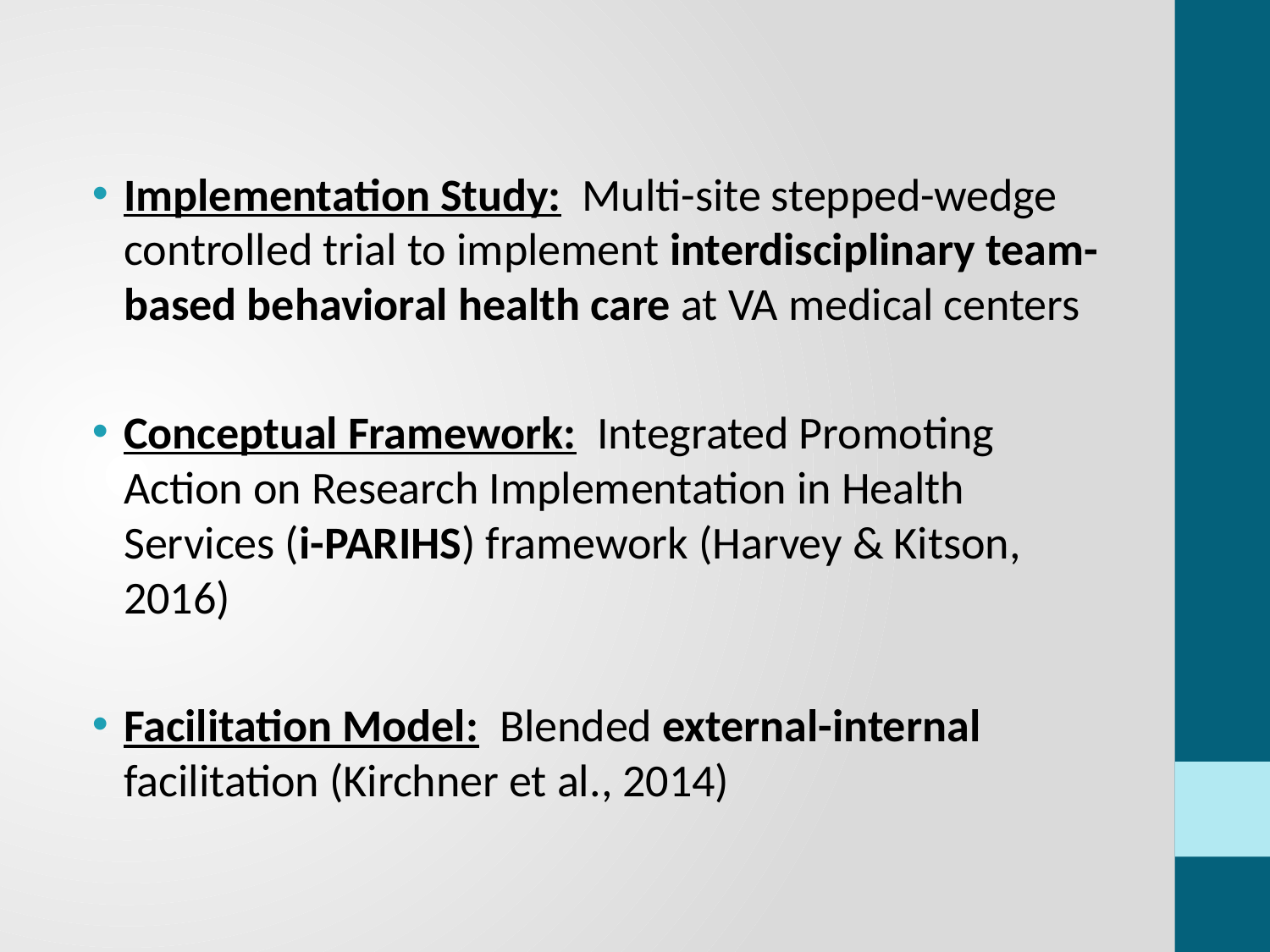

Implementation Study:  Multi-site stepped-wedge controlled trial to implement interdisciplinary team-based behavioral health care at VA medical centers

Conceptual Framework:  Integrated Promoting Action on Research Implementation in Health Services (i-PARIHS) framework (Harvey & Kitson, 2016)

Facilitation Model:  Blended external-internal facilitation (Kirchner et al., 2014)